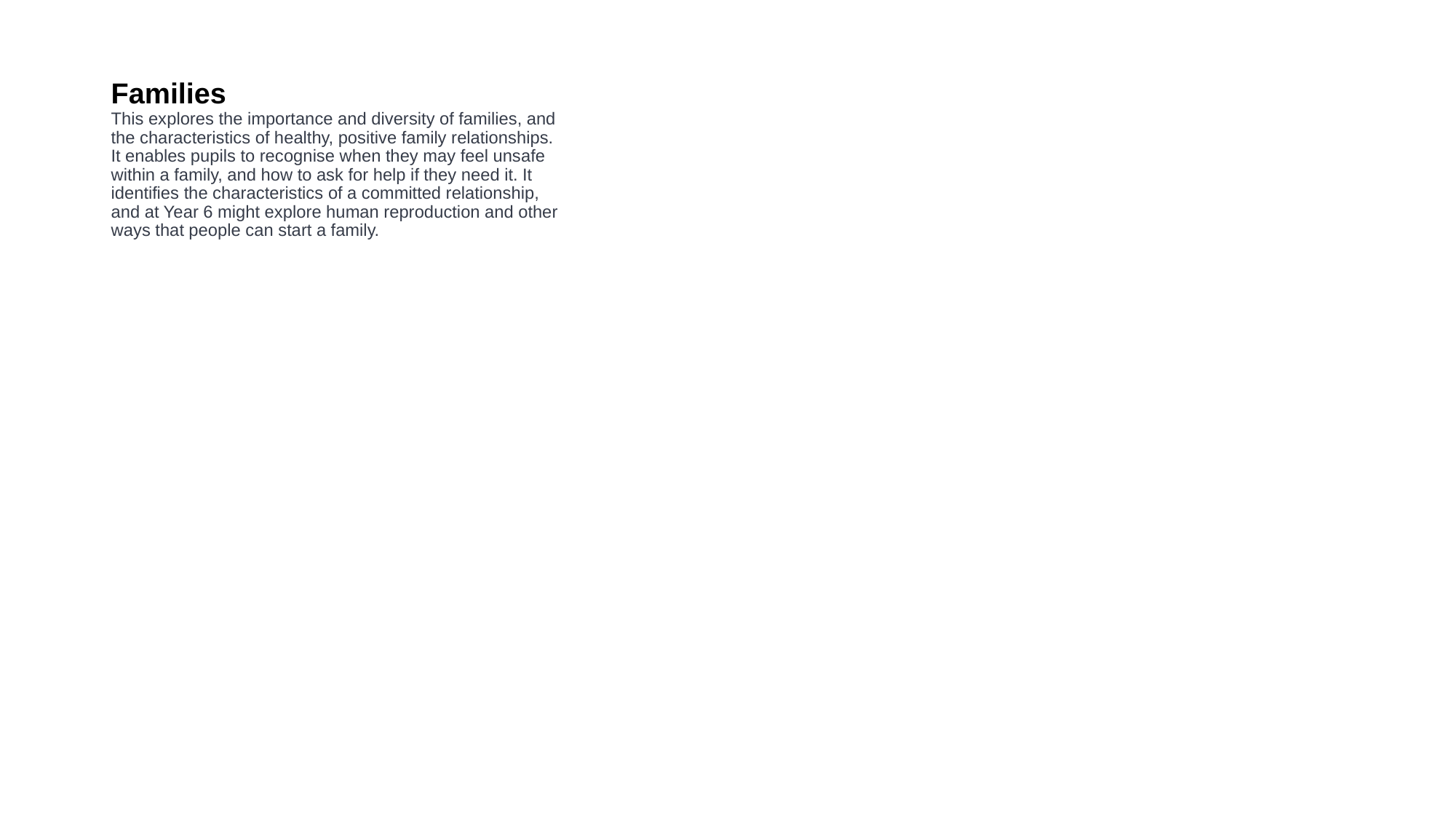

# Families This explores the importance and diversity of families, and the characteristics of healthy, positive family relationships. It enables pupils to recognise when they may feel unsafe within a family, and how to ask for help if they need it. It identifies the characteristics of a committed relationship, and at Year 6 might explore human reproduction and other ways that people can start a family.